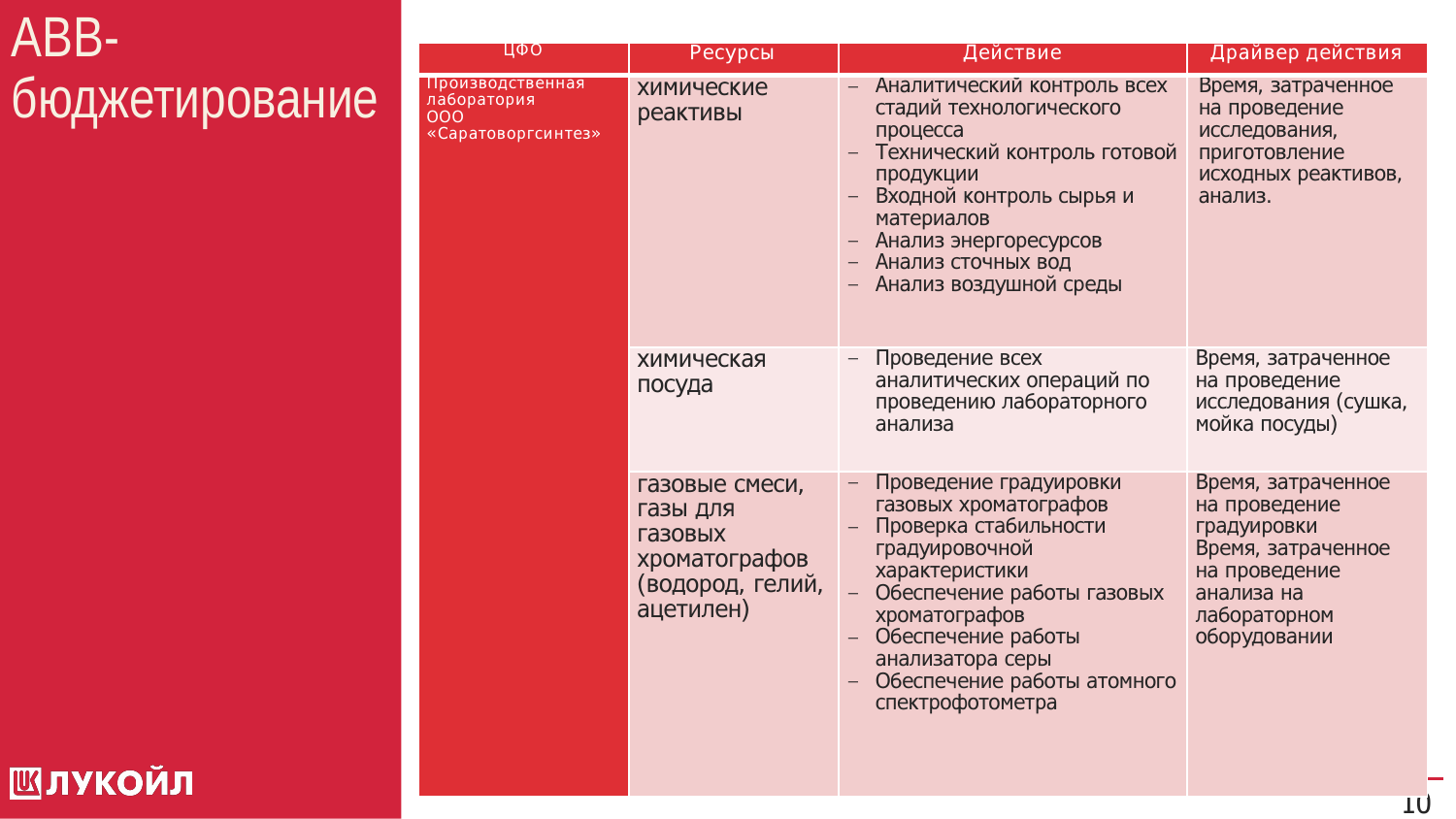

# АВВ-бюджетирование
| ЦФО | Ресурсы | Действие | Драйвер действия |
| --- | --- | --- | --- |
| Производственная лаборатория ООО «Саратоворгсинтез» | химические реактивы | Аналитический контроль всех стадий технологического процесса Технический контроль готовой продукции Входной контроль сырья и материалов Анализ энергоресурсов Анализ сточных вод Анализ воздушной среды | Время, затраченное на проведение исследования, приготовление исходных реактивов, анализ. |
|  | химическая посуда | Проведение всех аналитических операций по проведению лабораторного анализа | Время, затраченное на проведение исследования (сушка, мойка посуды) |
|  | газовые смеси, газы для газовых хроматографов (водород, гелий, ацетилен) | Проведение градуировки газовых хроматографов Проверка стабильности градуировочной характеристики Обеспечение работы газовых хроматографов Обеспечение работы анализатора серы Обеспечение работы атомного спектрофотометра | Время, затраченное на проведение градуировки Время, затраченное на проведение анализа на лабораторном оборудовании |